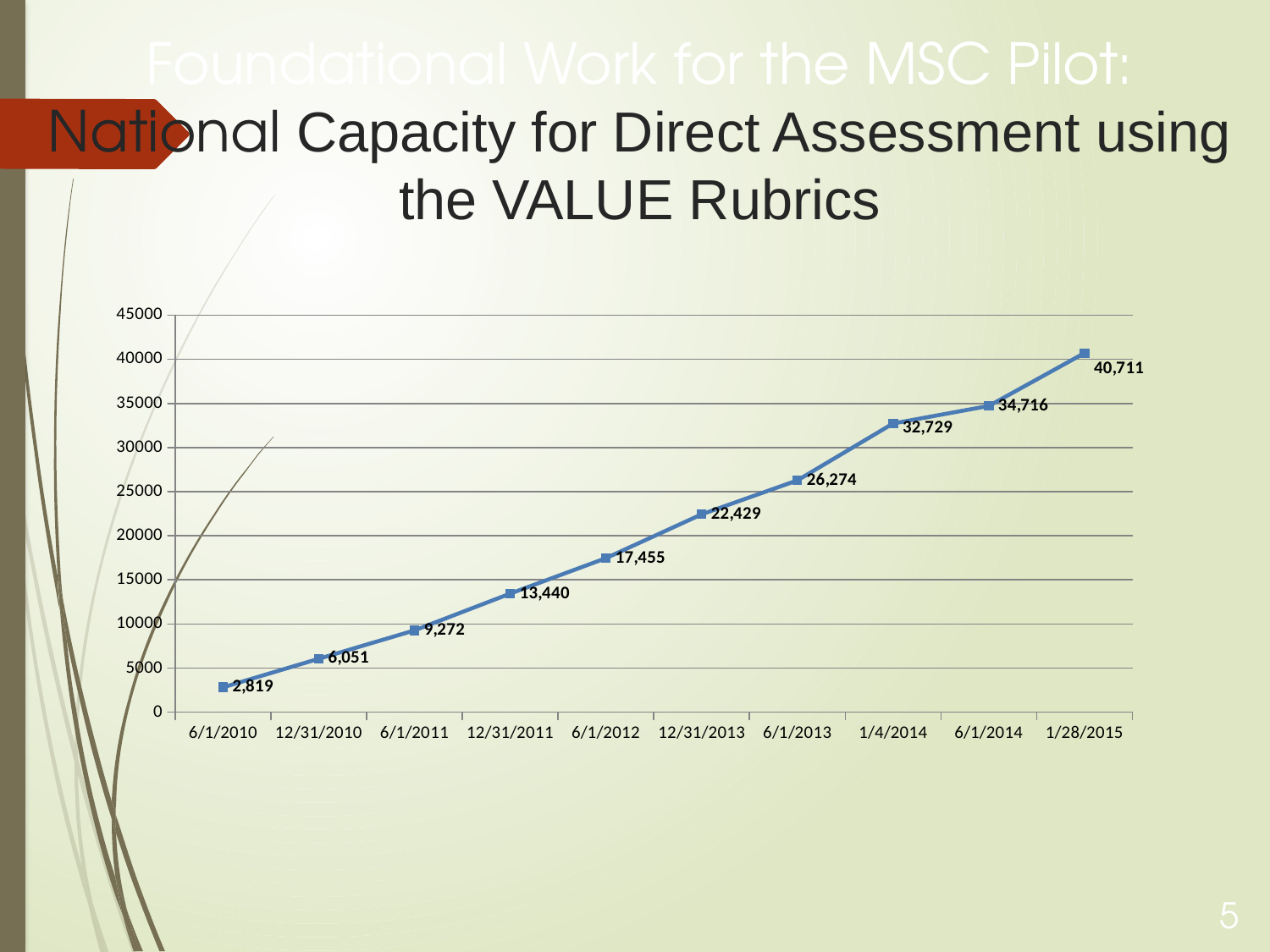

# Foundational Work for the MSC Pilot: National Capacity for Direct Assessment using the VALUE Rubrics

### Chart

| Category | Series 1 |
|---|---|
| 40330.0 | 2819.0 |
| 40543.0 | 6051.0 |
| 40695.0 | 9272.0 |
| 40908.0 | 13440.0 |
| 41061.0 | 17455.0 |
| 41639.0 | 22429.0 |
| 41426.0 | 26274.0 |
| 41643.0 | 32729.0 |
| 41791.0 | 34716.0 |
| 42032.0 | 40711.0 |
5